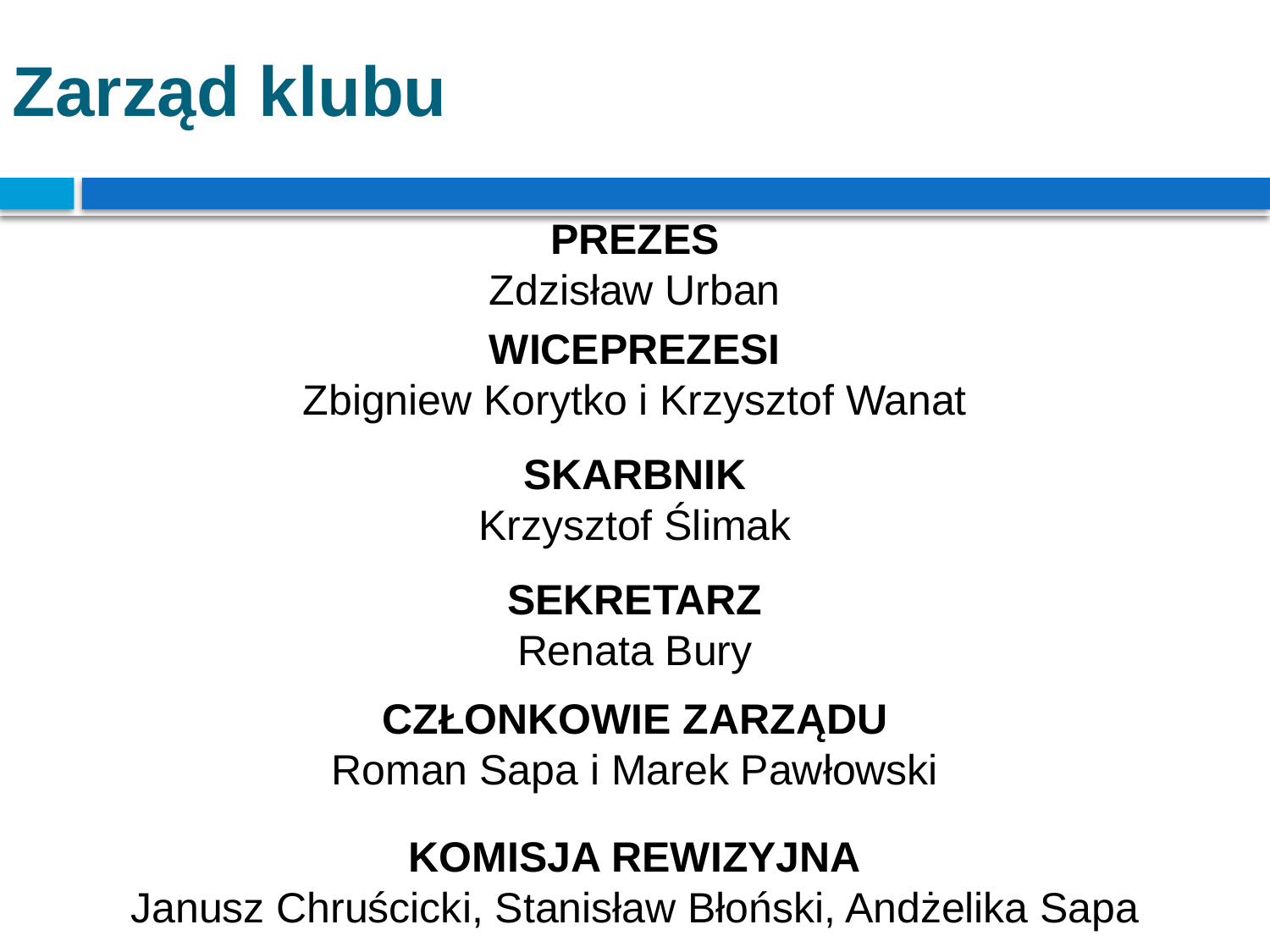

# Zarząd klubu
PREZES
Zdzisław Urban
WICEPREZESI
Zbigniew Korytko i Krzysztof Wanat
SKARBNIK
Krzysztof Ślimak
SEKRETARZ
Renata Bury
CZŁONKOWIE ZARZĄDU
Roman Sapa i Marek Pawłowski
KOMISJA REWIZYJNA
Janusz Chruścicki, Stanisław Błoński, Andżelika Sapa